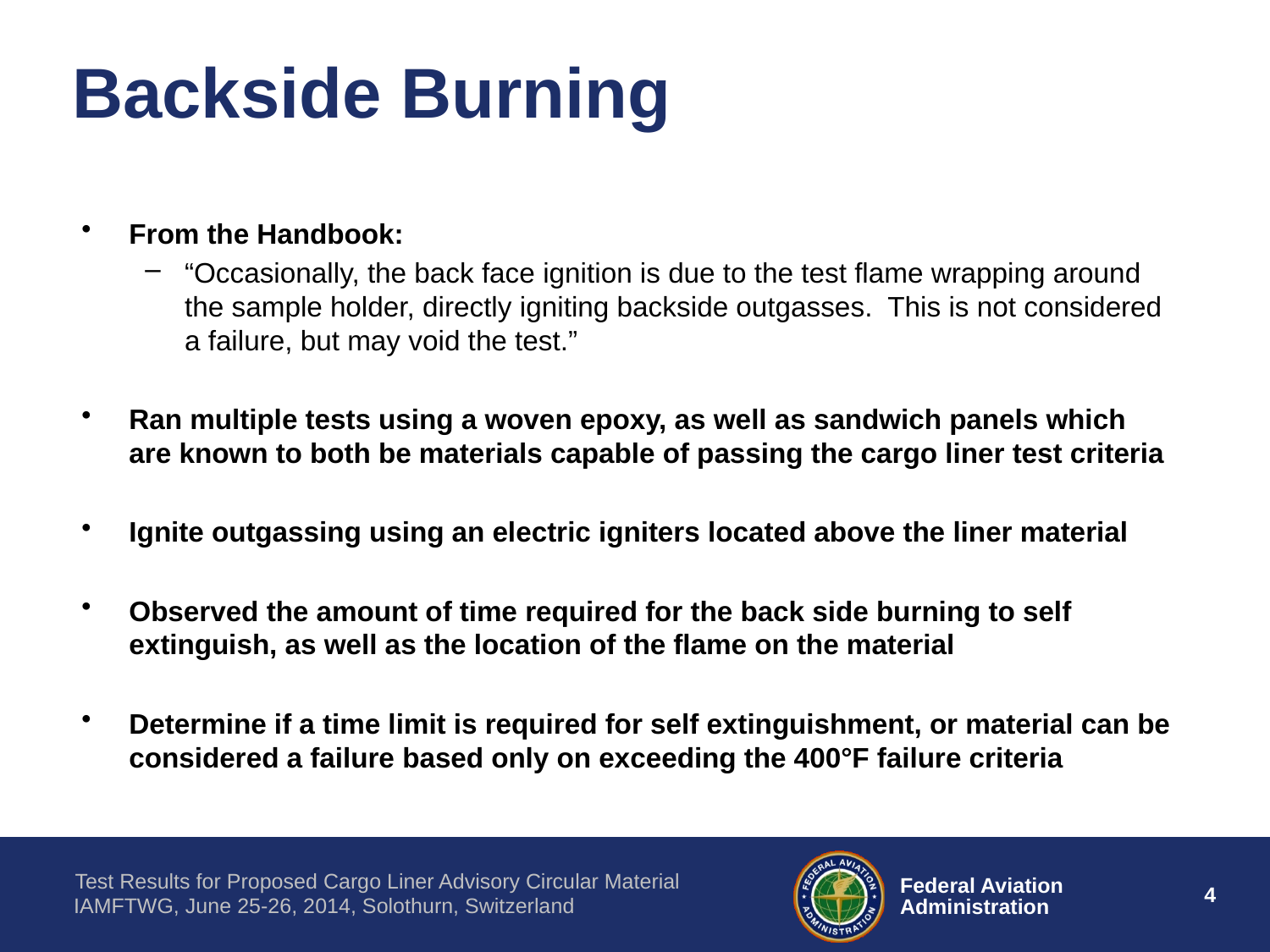

# Backside Burning
From the Handbook:
“Occasionally, the back face ignition is due to the test flame wrapping around the sample holder, directly igniting backside outgasses.  This is not considered a failure, but may void the test.”

Ran multiple tests using a woven epoxy, as well as sandwich panels which are known to both be materials capable of passing the cargo liner test criteria

Ignite outgassing using an electric igniters located above the liner material

Observed the amount of time required for the back side burning to self extinguish, as well as the location of the flame on the material

Determine if a time limit is required for self extinguishment, or material can be considered a failure based only on exceeding the 400°F failure criteria